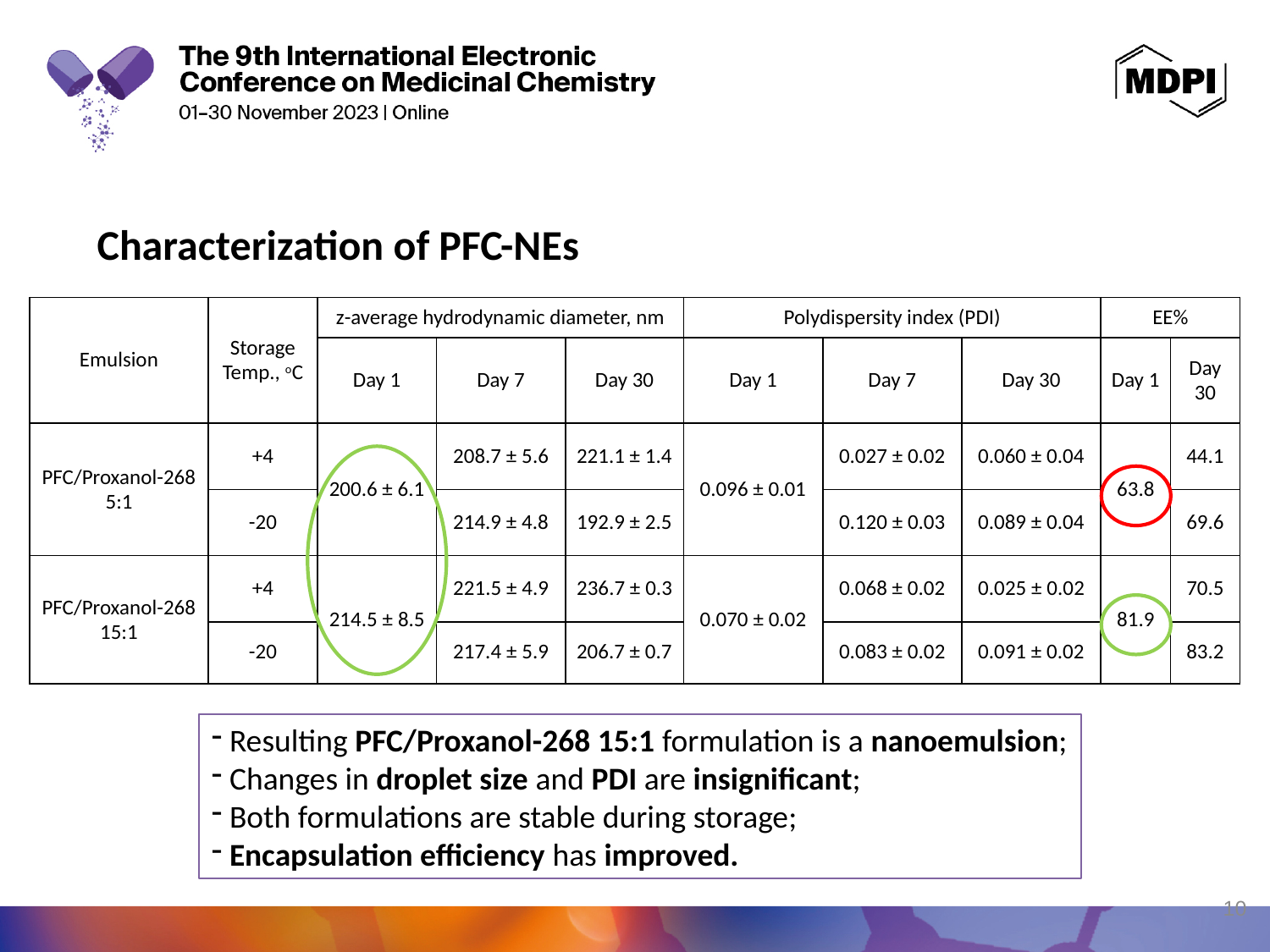

Characterization of PFC-NEs
| Emulsion | Storage Temp., oC | z-average hydrodynamic diameter, nm |  |  | Polydispersity index (PDI) |  |  | EE% |  |
| --- | --- | --- | --- | --- | --- | --- | --- | --- | --- |
|  |  | Day 1 | Day 7 | Day 30 | Day 1 | Day 7 | Day 30 | Day 1 | Day 30 |
| PFC/Proxanol-268 5:1 | +4 | 200.6 ± 6.1 | 208.7 ± 5.6 | 221.1 ± 1.4 | 0.096 ± 0.01 | 0.027 ± 0.02 | 0.060 ± 0.04 | 63.8 | 44.1 |
|  | -20 |  | 214.9 ± 4.8 | 192.9 ± 2.5 |  | 0.120 ± 0.03 | 0.089 ± 0.04 |  | 69.6 |
| PFC/Proxanol-268 15:1 | +4 | 214.5 ± 8.5 | 221.5 ± 4.9 | 236.7 ± 0.3 | 0.070 ± 0.02 | 0.068 ± 0.02 | 0.025 ± 0.02 | 81.9 | 70.5 |
|  | -20 |  | 217.4 ± 5.9 | 206.7 ± 0.7 |  | 0.083 ± 0.02 | 0.091 ± 0.02 |  | 83.2 |

 Resulting PFC/Proxanol-268 15:1 formulation is a nanoemulsion;
 Changes in droplet size and PDI are insignificant;
 Both formulations are stable during storage;
 Encapsulation efficiency has improved.
10